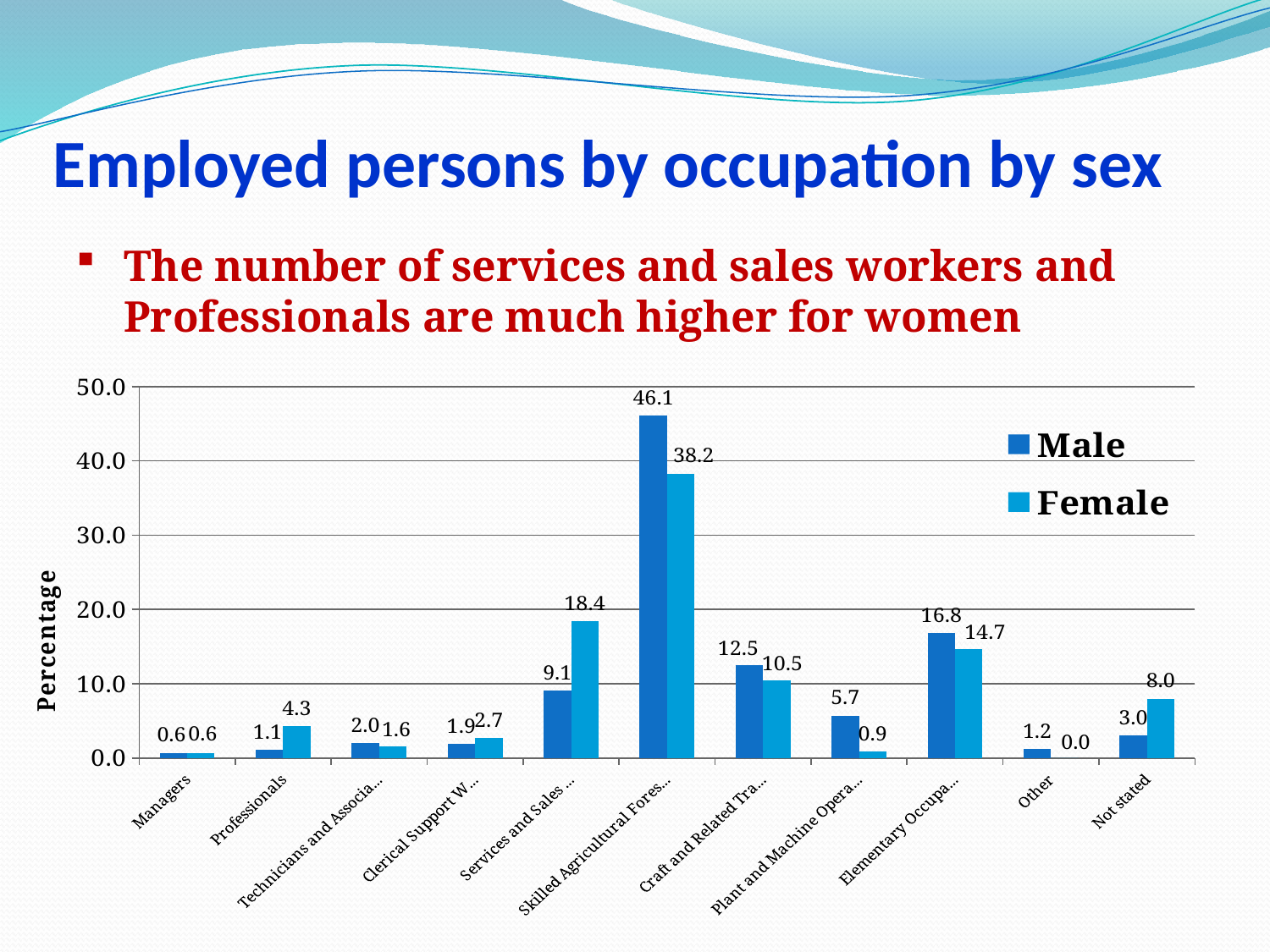

# Employed persons by occupation by sex
The number of services and sales workers and Professionals are much higher for women

### Chart

| Category | Male | Female |
|---|---|---|
| Managers | 0.6 | 0.6 |
| Professionals | 1.1 | 4.3 |
| Technicians and Associate Professionals | 2.0 | 1.6 |
| Clerical Support Workers | 1.9 | 2.7 |
| Services and Sales Workers | 9.1 | 18.4 |
| Skilled Agricultural Forestry and Fishery Workers | 46.1 | 38.2 |
| Craft and Related Trades Workers | 12.5 | 10.5 |
| Plant and Machine Operators and Assemblers | 5.7 | 0.9 |
| Elementary Occupations | 16.8 | 14.7 |
| Other | 1.2 | 0.0 |
| Not stated | 3.0 | 8.0 |